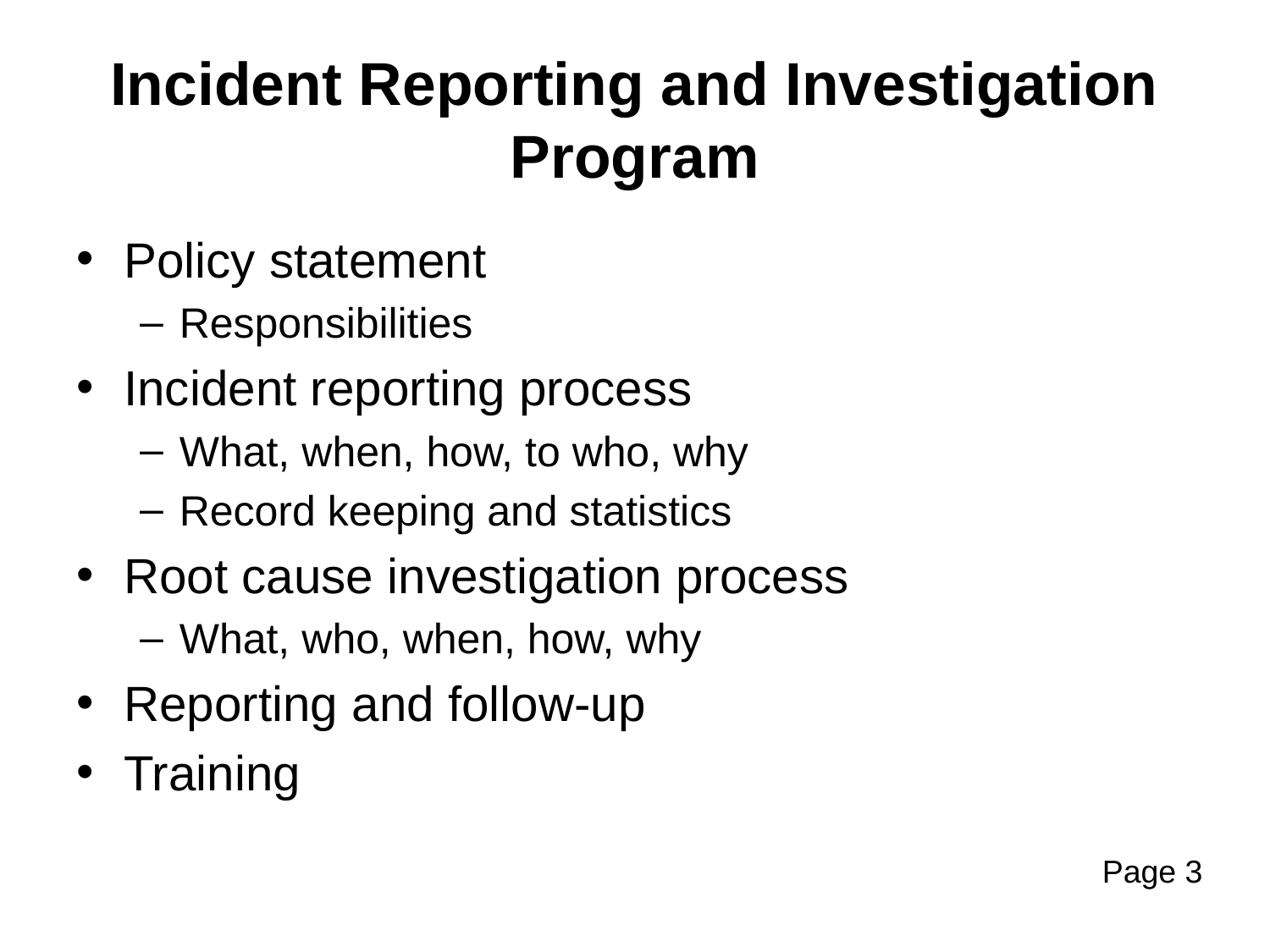

# Incident Reporting and Investigation Program
Policy statement
Responsibilities
Incident reporting process
What, when, how, to who, why
Record keeping and statistics
Root cause investigation process
What, who, when, how, why
Reporting and follow-up
Training

Page 3